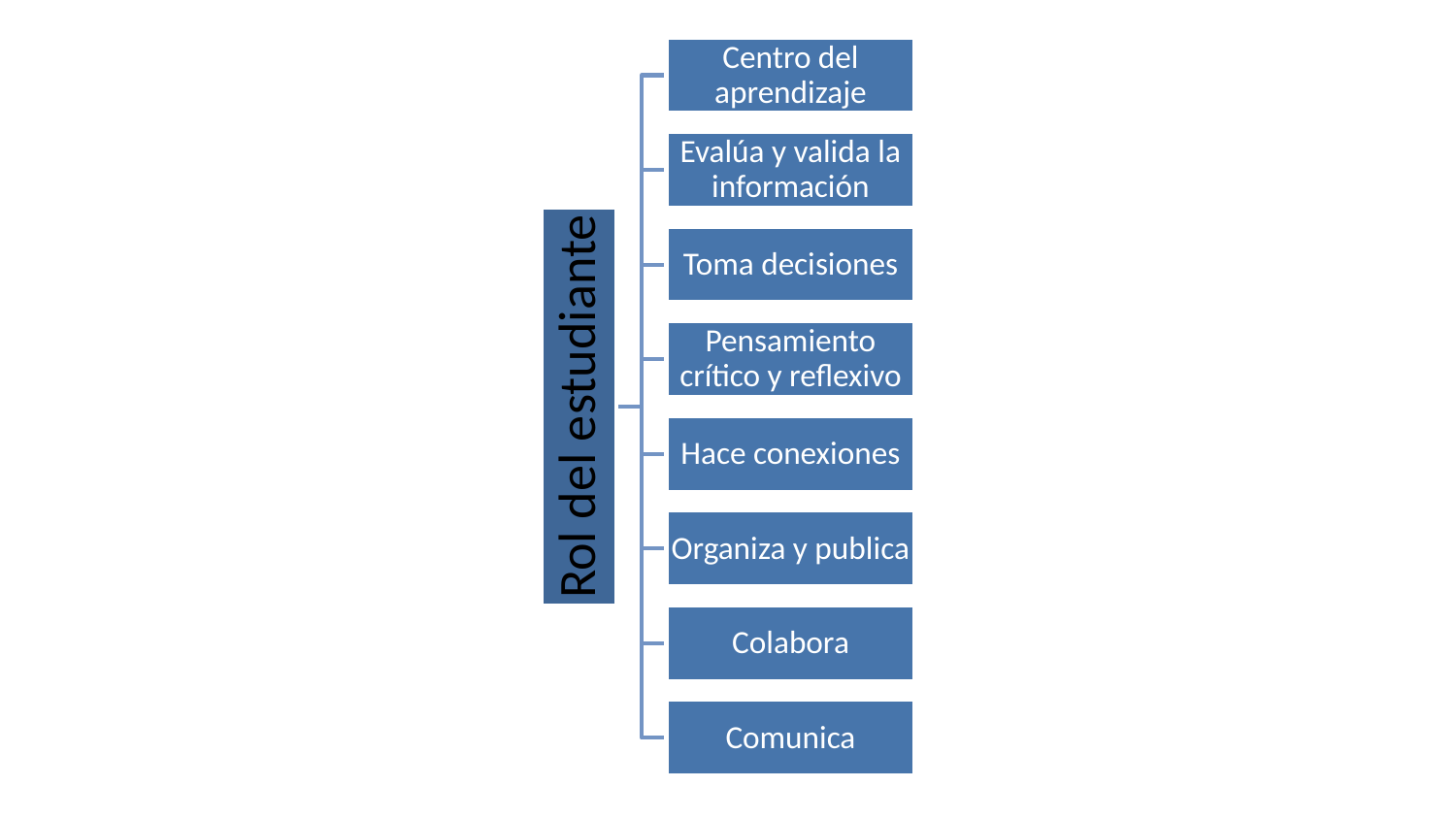

Rol del estudiante
Centro del aprendizaje
Evalúa y valida la información
Toma decisiones
Pensamiento crítico y reflexivo
Hace conexiones
Organiza y publica
Colabora
Comunica